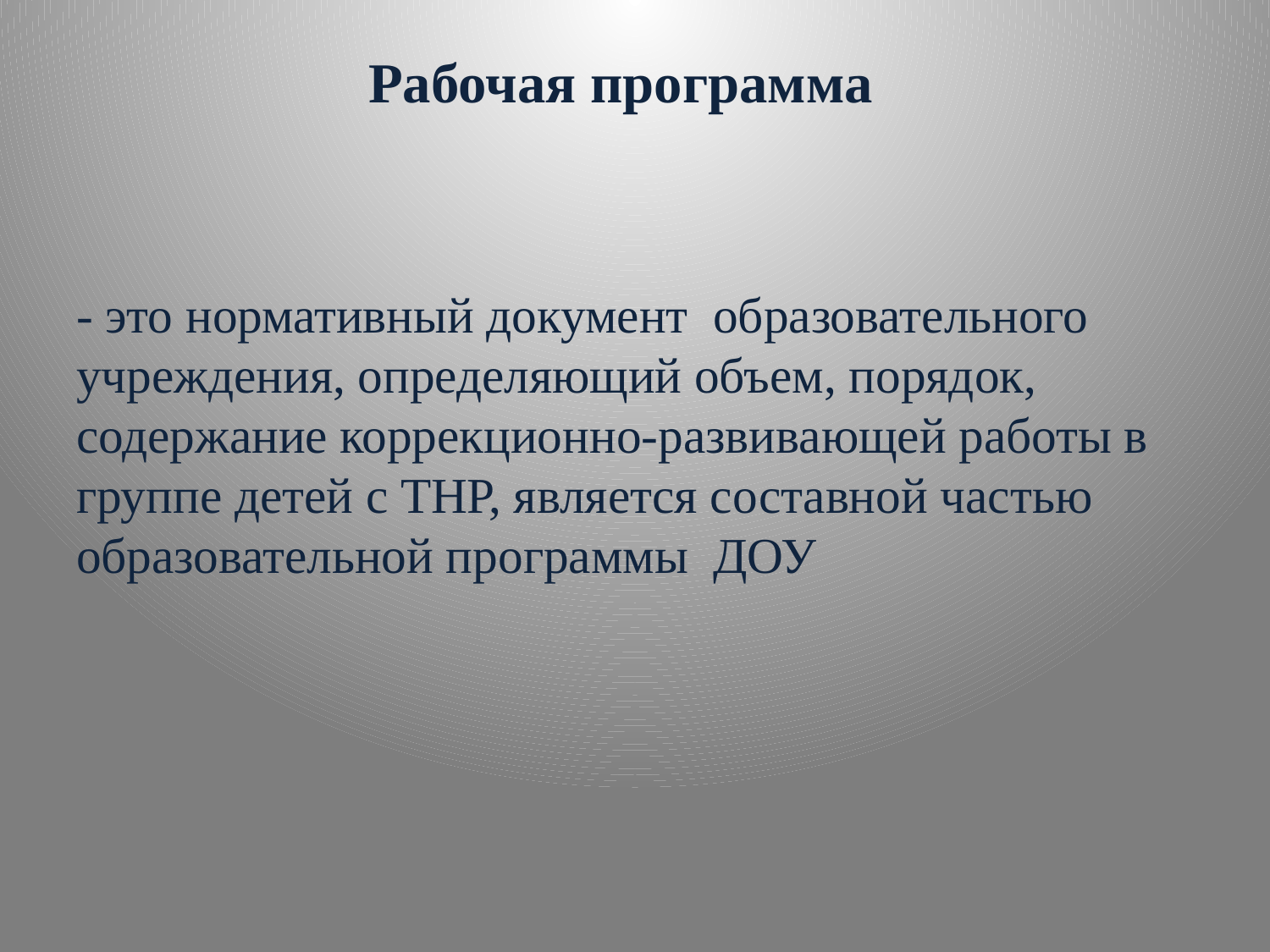

# Рабочая программа
- это нормативный документ  образовательного учреждения, определяющий объем, порядок, содержание коррекционно-развивающей работы в группе детей с ТНР, является составной частью образовательной программы  ДОУ